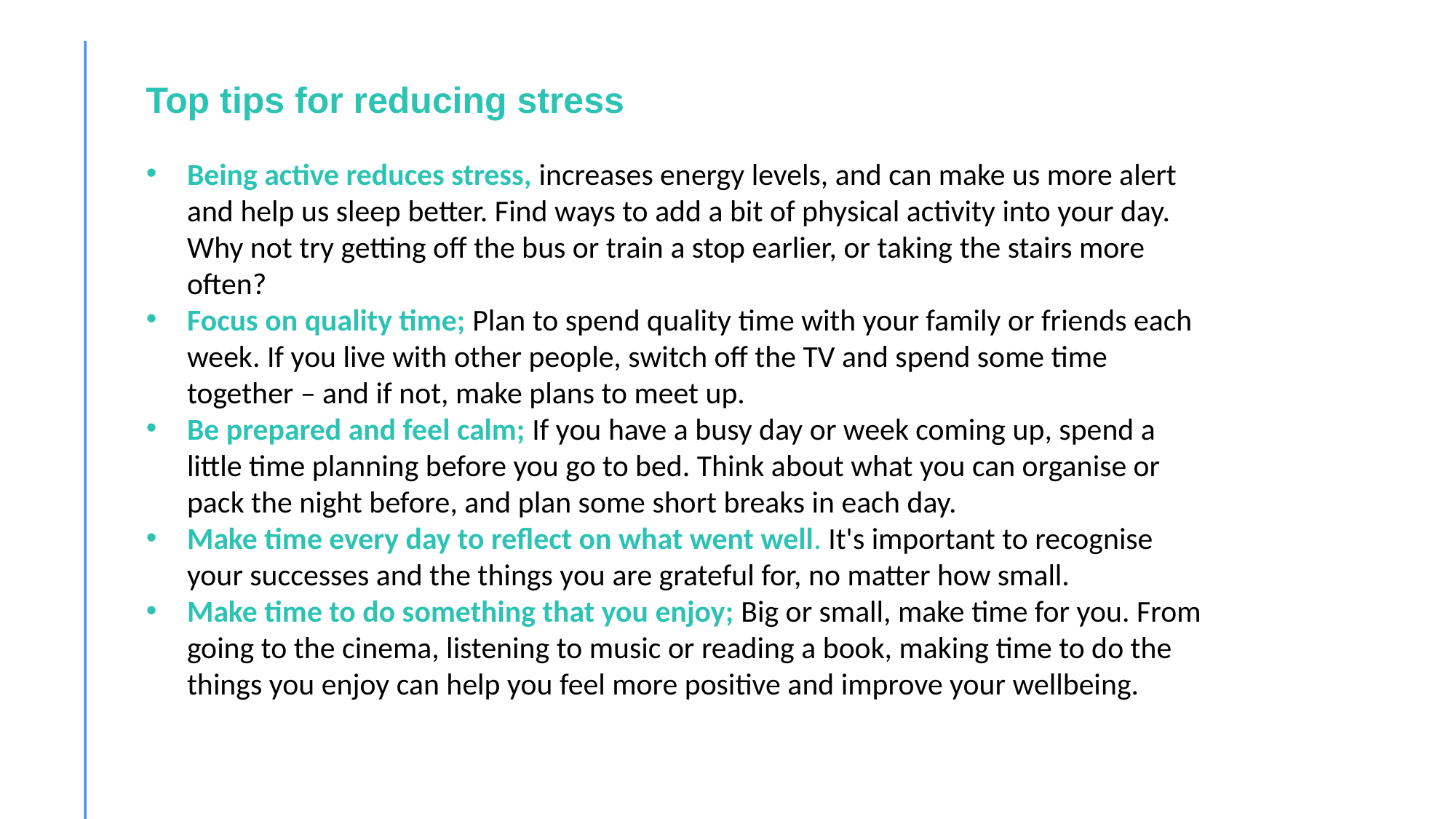

Top tips for reducing stress
Being active reduces stress, increases energy levels, and can make us more alert and help us sleep better. Find ways to add a bit of physical activity into your day. Why not try getting off the bus or train a stop earlier, or taking the stairs more often?
Focus on quality time; Plan to spend quality time with your family or friends each week. If you live with other people, switch off the TV and spend some time together – and if not, make plans to meet up.
Be prepared and feel calm; If you have a busy day or week coming up, spend a little time planning before you go to bed. Think about what you can organise or pack the night before, and plan some short breaks in each day.
Make time every day to reflect on what went well. It's important to recognise your successes and the things you are grateful for, no matter how small.
Make time to do something that you enjoy; Big or small, make time for you. From going to the cinema, listening to music or reading a book, making time to do the things you enjoy can help you feel more positive and improve your wellbeing.